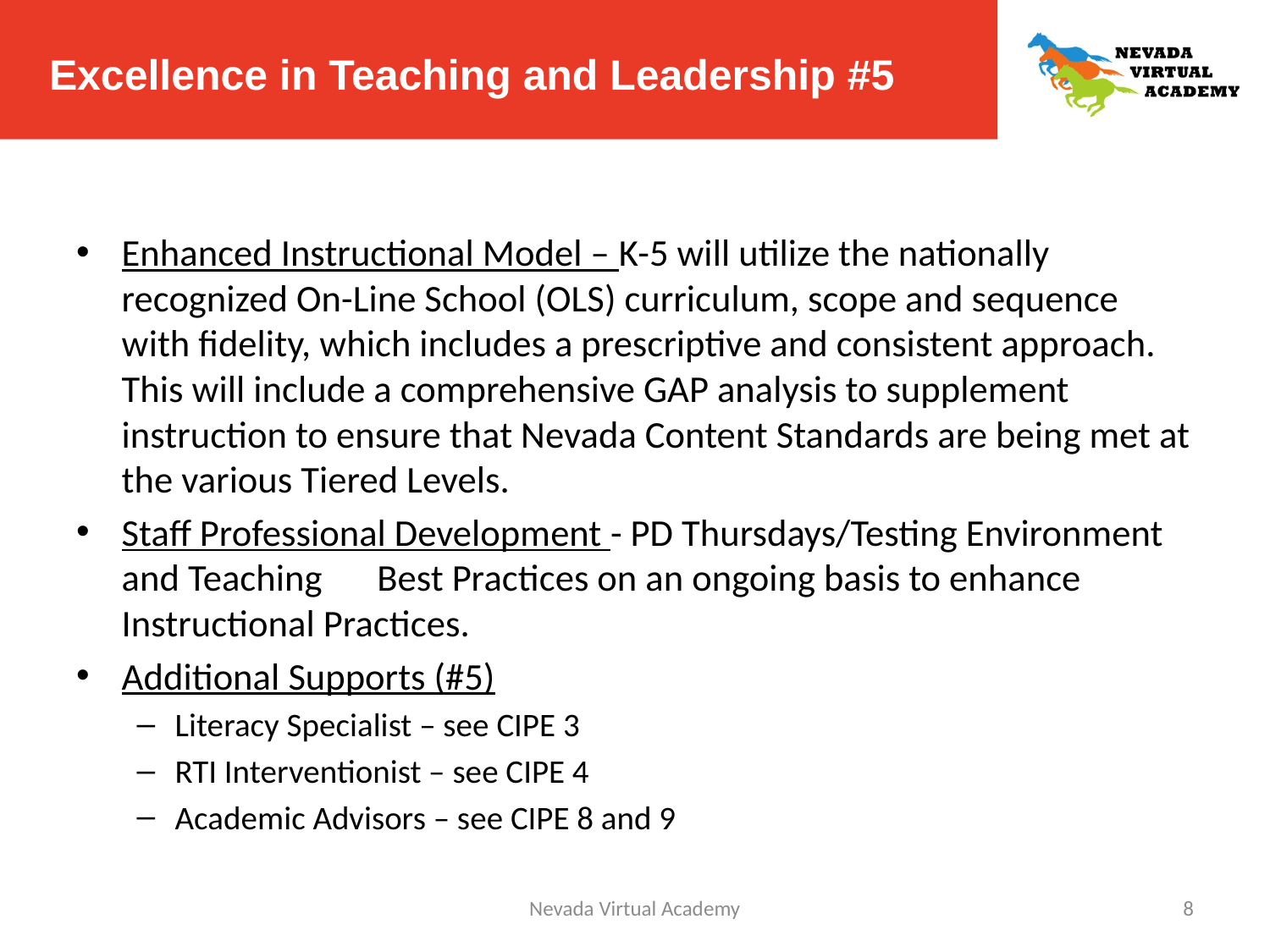

# Excellence in Teaching and Leadership #5
Enhanced Instructional Model – K-5 will utilize the nationally recognized On-Line School (OLS) curriculum, scope and sequence with fidelity, which includes a prescriptive and consistent approach.  This will include a comprehensive GAP analysis to supplement instruction to ensure that Nevada Content Standards are being met at the various Tiered Levels.
Staff Professional Development - PD Thursdays/Testing Environment and Teaching 	Best Practices on an ongoing basis to enhance Instructional Practices.
Additional Supports (#5)
Literacy Specialist – see CIPE 3
RTI Interventionist – see CIPE 4
Academic Advisors – see CIPE 8 and 9

Nevada Virtual Academy
8